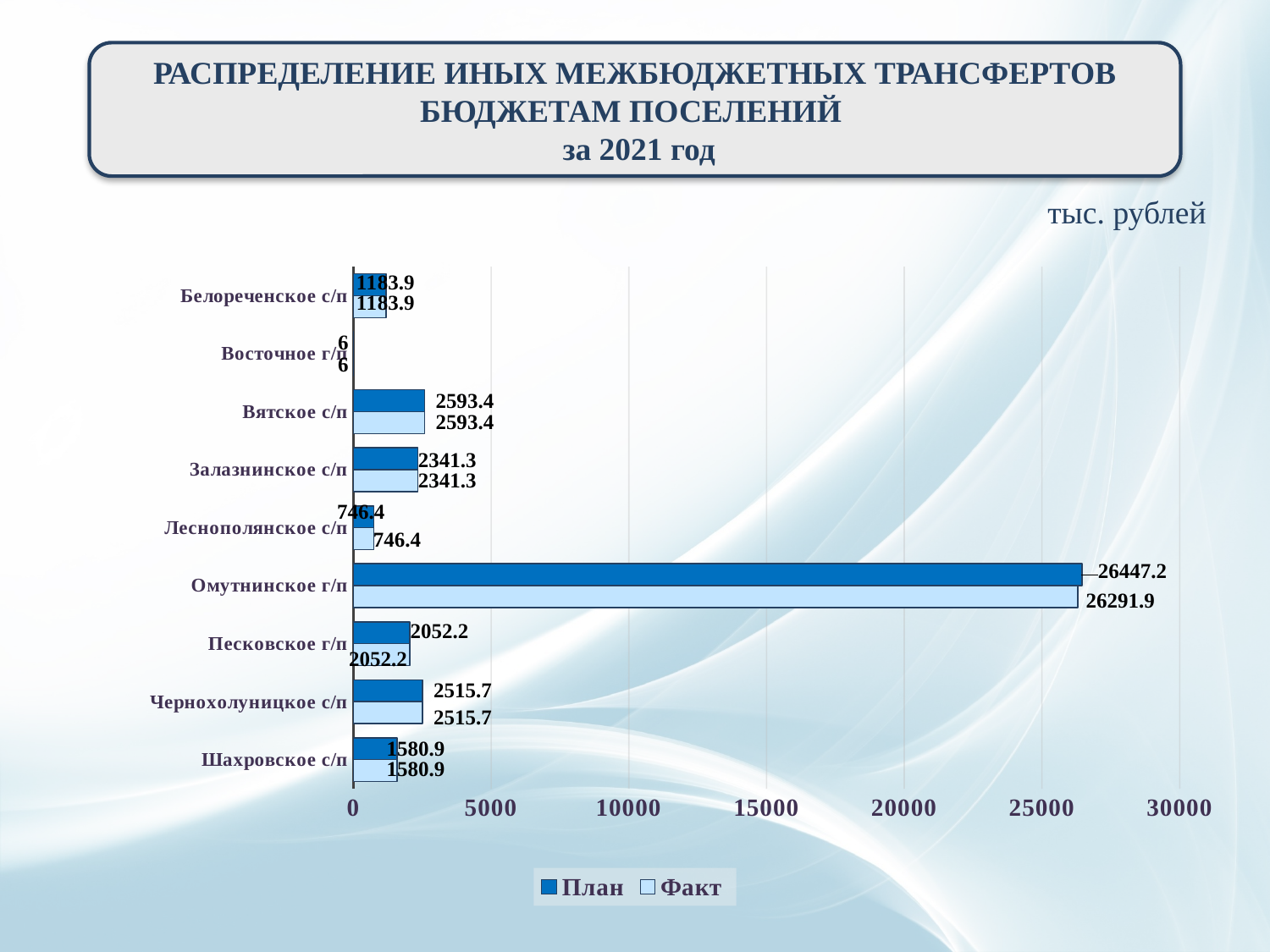

РАСПРЕДЕЛЕНИЕ ИНЫХ МЕЖБЮДЖЕТНЫХ ТРАНСФЕРТОВ БЮДЖЕТАМ ПОСЕЛЕНИЙ
 за 2021 год
тыс. рублей

### Chart

| Category | Факт  | План |
|---|---|---|
| Шахровское с/п | 1580.9 | 1580.9 |
| Чернохолуницкое с/п | 2515.7 | 2515.7 |
| Песковское г/п | 2052.2 | 2052.2 |
| Омутнинское г/п | 26291.9 | 26447.2 |
| Леснополянское с/п | 746.4 | 746.4 |
| Залазнинское с/п | 2341.3 | 2341.3 |
| Вятское с/п | 2593.4 | 2593.4 |
| Восточное г/п | 6.0 | 6.0 |
| Белореченское с/п | 1183.9 | 1183.9 |